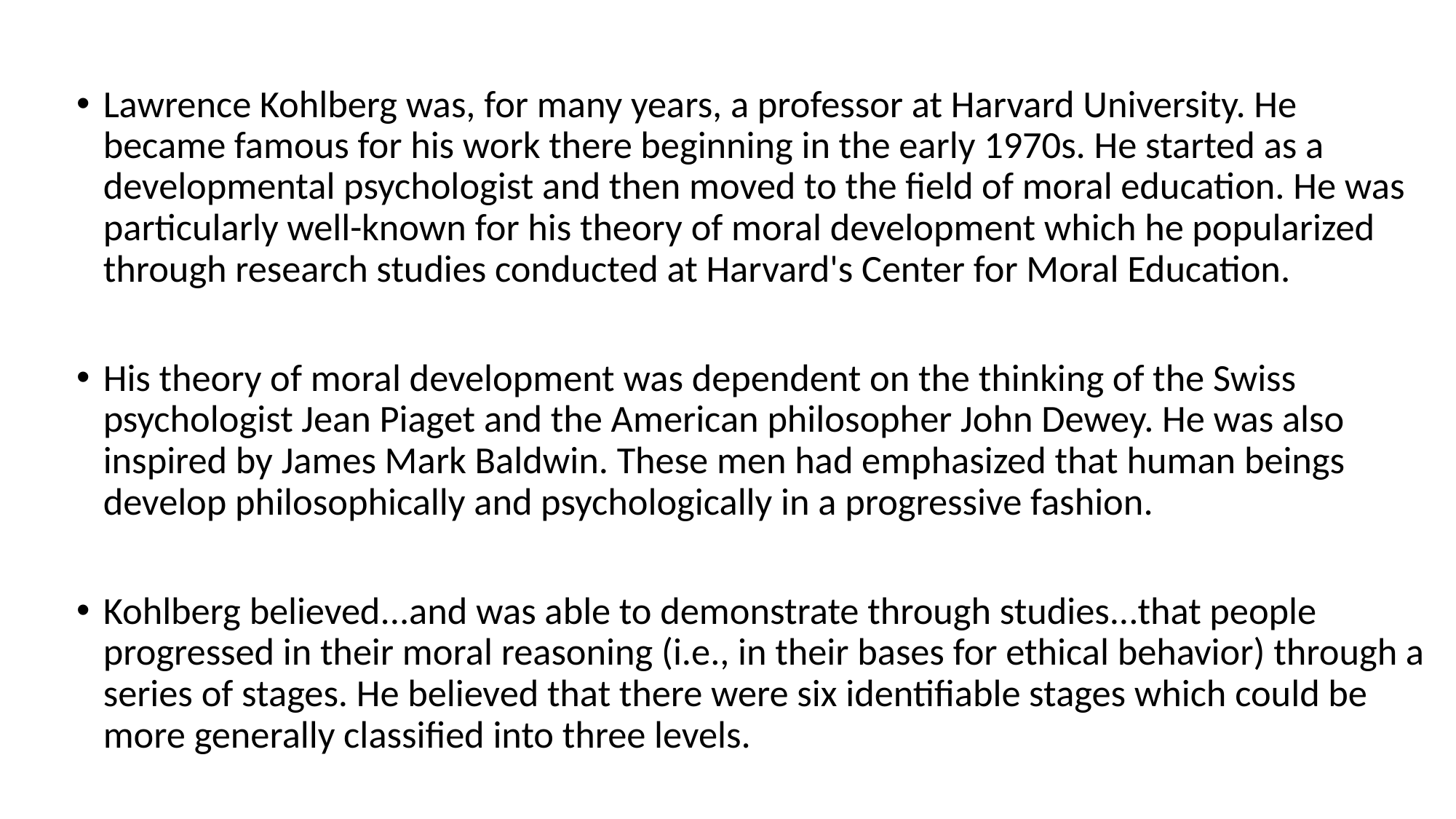

Lawrence Kohlberg was, for many years, a professor at Harvard University. He became famous for his work there beginning in the early 1970s. He started as a developmental psychologist and then moved to the field of moral education. He was particularly well-known for his theory of moral development which he popularized through research studies conducted at Harvard's Center for Moral Education.

His theory of moral development was dependent on the thinking of the Swiss psychologist Jean Piaget and the American philosopher John Dewey. He was also inspired by James Mark Baldwin. These men had emphasized that human beings develop philosophically and psychologically in a progressive fashion.

Kohlberg believed...and was able to demonstrate through studies...that people progressed in their moral reasoning (i.e., in their bases for ethical behavior) through a series of stages. He believed that there were six identifiable stages which could be more generally classified into three levels.